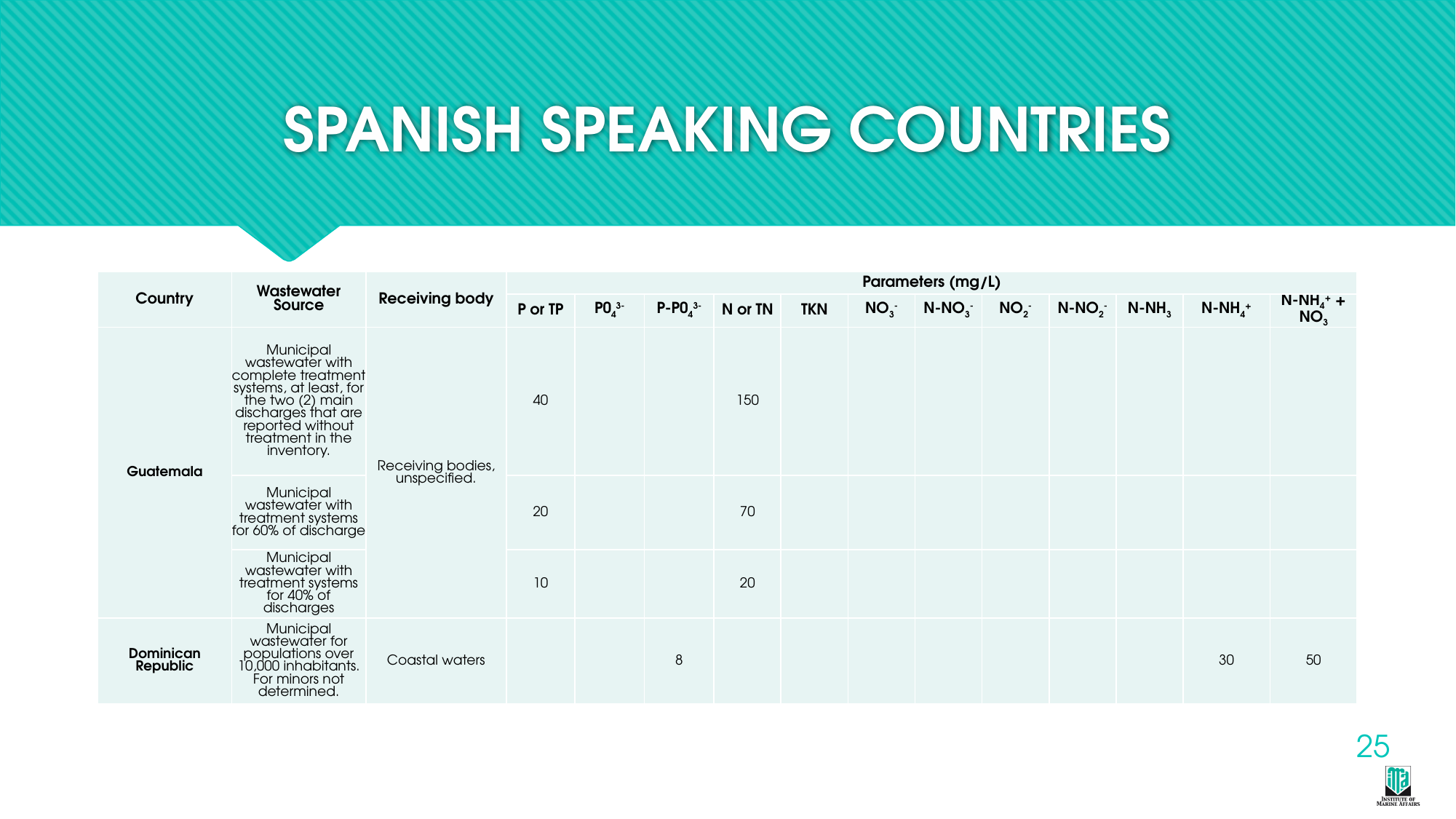

# SPANISH SPEAKING COUNTRIES
| Country | Wastewater Source | Receiving body | Parameters (mg/L) |  |  |  |  |  |  |  |  |  |  |  |
| --- | --- | --- | --- | --- | --- | --- | --- | --- | --- | --- | --- | --- | --- | --- |
|  |  |  | P or TP | P043- | P-P043- | N or TN | TKN | NO3- | N-NO3- | NO2- | N-NO2- | N-NH3 | N-NH4+ | N-NH4+ + NO3 |
| Guatemala | Municipal wastewater with complete treatment systems, at least, for the two (2) main discharges that are reported without treatment in the inventory. | Receiving bodies, unspecified. | 40 |  |  | 150 |  |  |  |  |  |  |  |  |
|  | Municipal wastewater with treatment systems for 60% of discharge |  | 20 |  |  | 70 |  |  |  |  |  |  |  |  |
|  | Municipal wastewater with treatment systems for 40% of discharges |  | 10 |  |  | 20 |  |  |  |  |  |  |  |  |
| Dominican Republic | Municipal wastewater for populations over 10,000 inhabitants. For minors not determined. | Coastal waters |  |  | 8 |  |  |  |  |  |  |  | 30 | 50 |
25